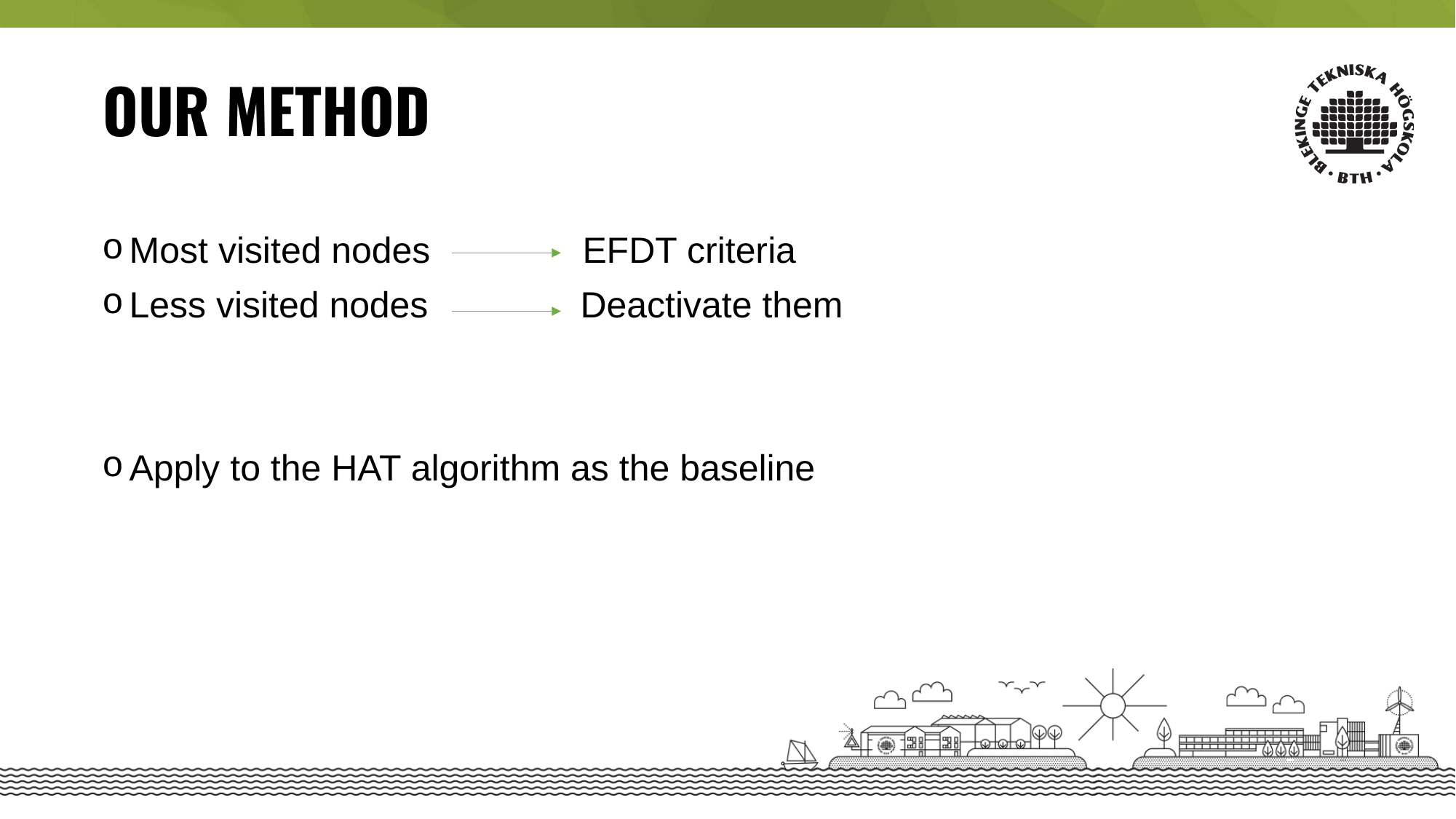

Our method
Most visited nodes               EFDT criteria
Less visited nodes               Deactivate them

Apply to the HAT algorithm as the baseline